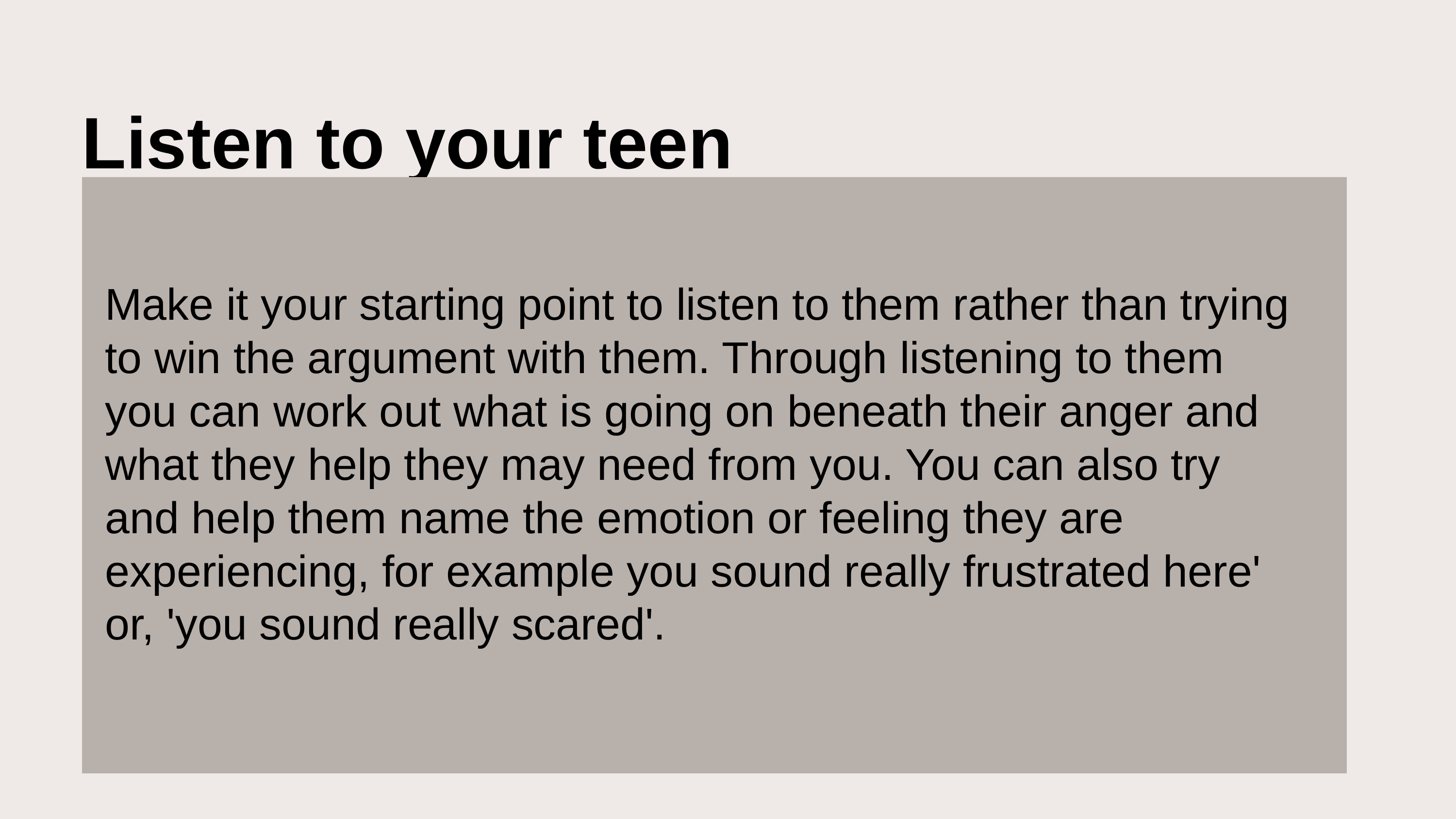

Listen to your teen

Make it your starting point to listen to them rather than trying to win the argument with them. Through listening to them you can work out what is going on beneath their anger and what they help they may need from you. You can also try and help them name the emotion or feeling they are experiencing, for example you sound really frustrated here' or, 'you sound really scared'.